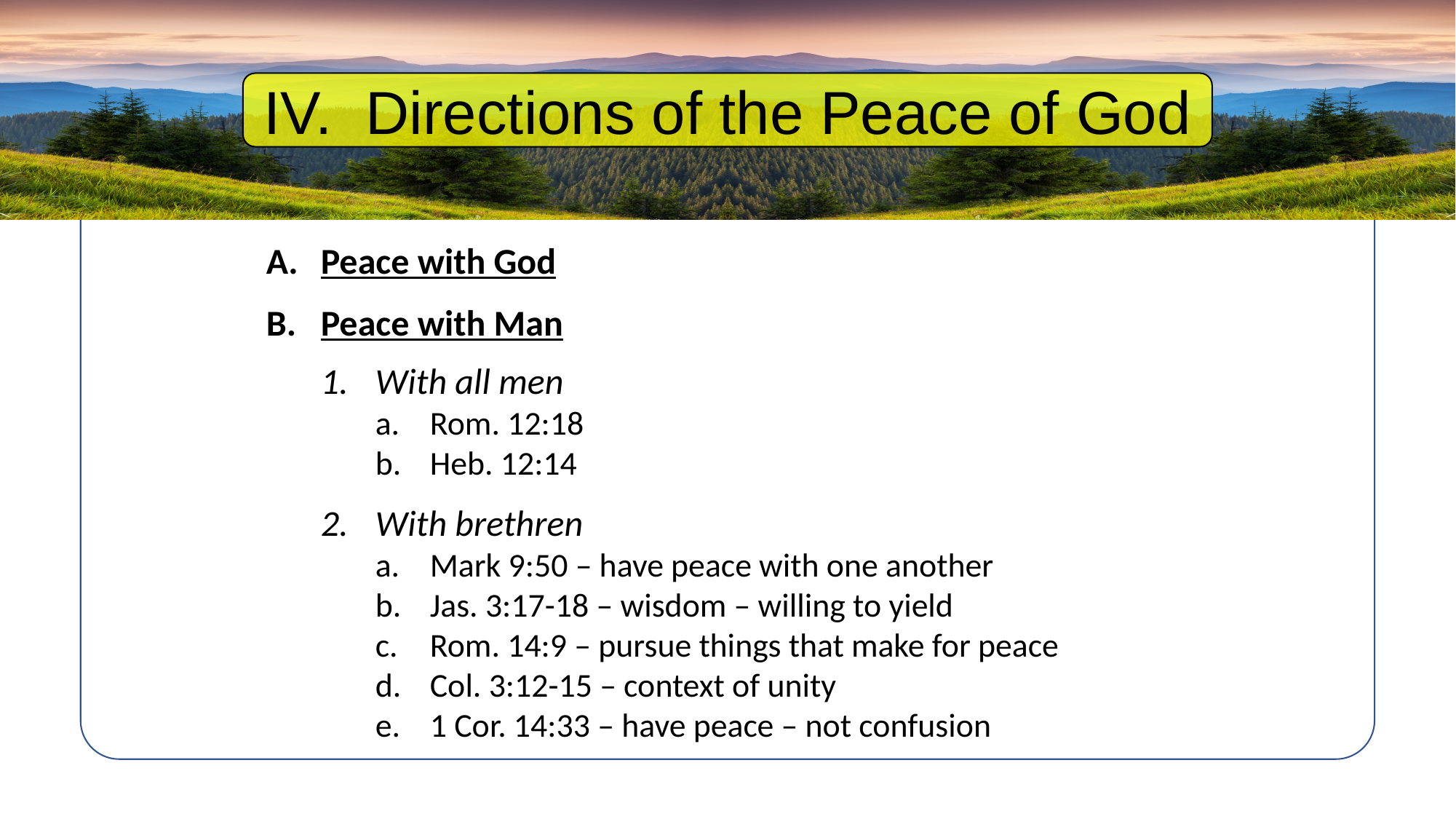

Directions of the Peace of God
Peace with God

Peace with Man

With all men
Rom. 12:18
Heb. 12:14

With brethren
Mark 9:50 – have peace with one another
Jas. 3:17-18 – wisdom – willing to yield
Rom. 14:9 – pursue things that make for peace
Col. 3:12-15 – context of unity
1 Cor. 14:33 – have peace – not confusion